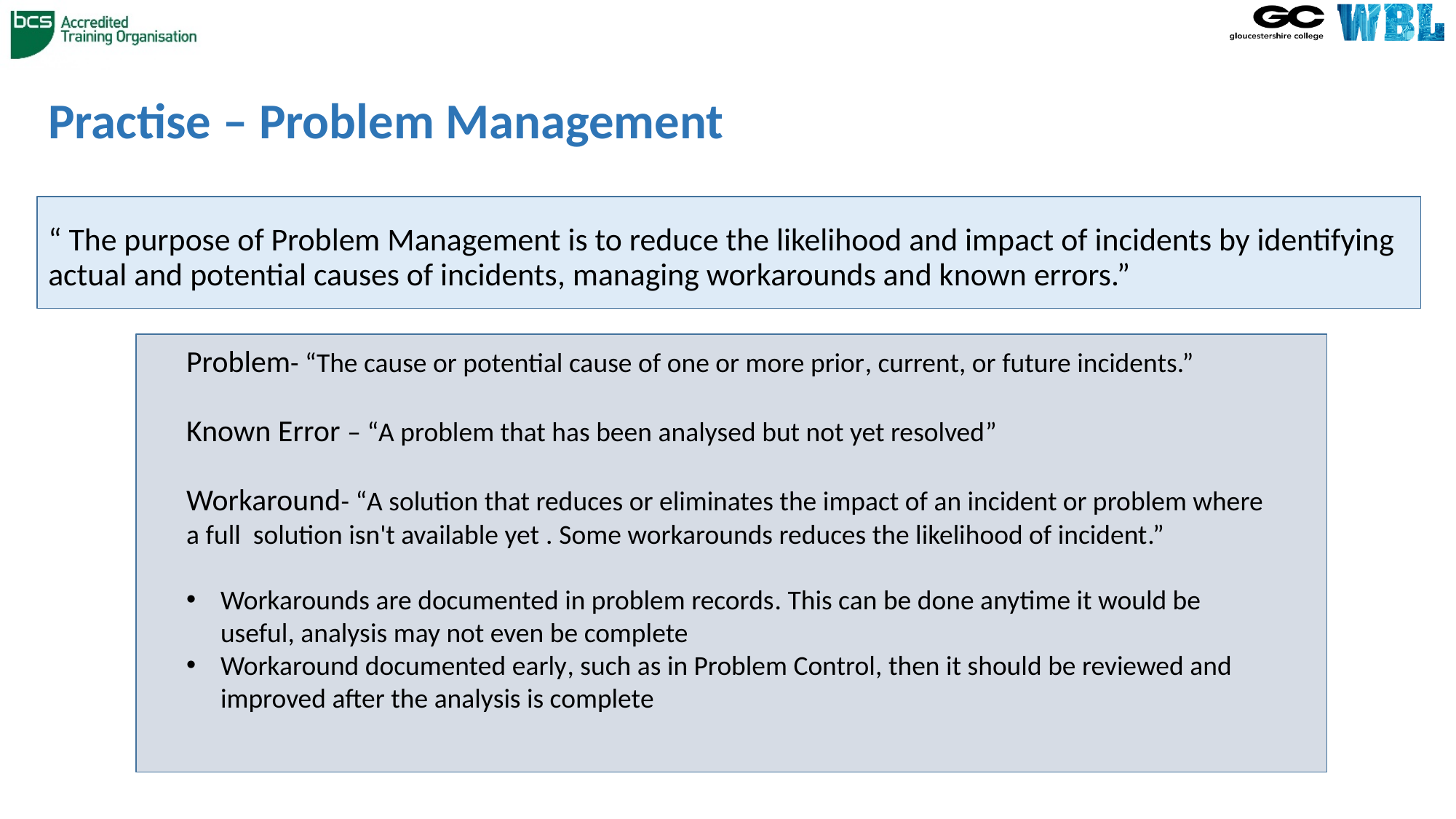

# Practise – Problem Management

“ The purpose of Problem Management is to reduce the likelihood and impact of incidents by identifying   actual and potential causes of incidents, managing workarounds and known errors.”

Problem- “The cause or potential cause of one or more prior, current, or future incidents.”

Known Error – “A problem that has been analysed but not yet resolved”

Workaround- “A solution that reduces or eliminates the impact of an incident or problem where a full  solution isn't available yet . Some workarounds reduces the likelihood of incident.”

Workarounds are documented in problem records. This can be done anytime it would be useful, analysis may not even be complete
Workaround documented early, such as in Problem Control, then it should be reviewed and improved after the analysis is complete